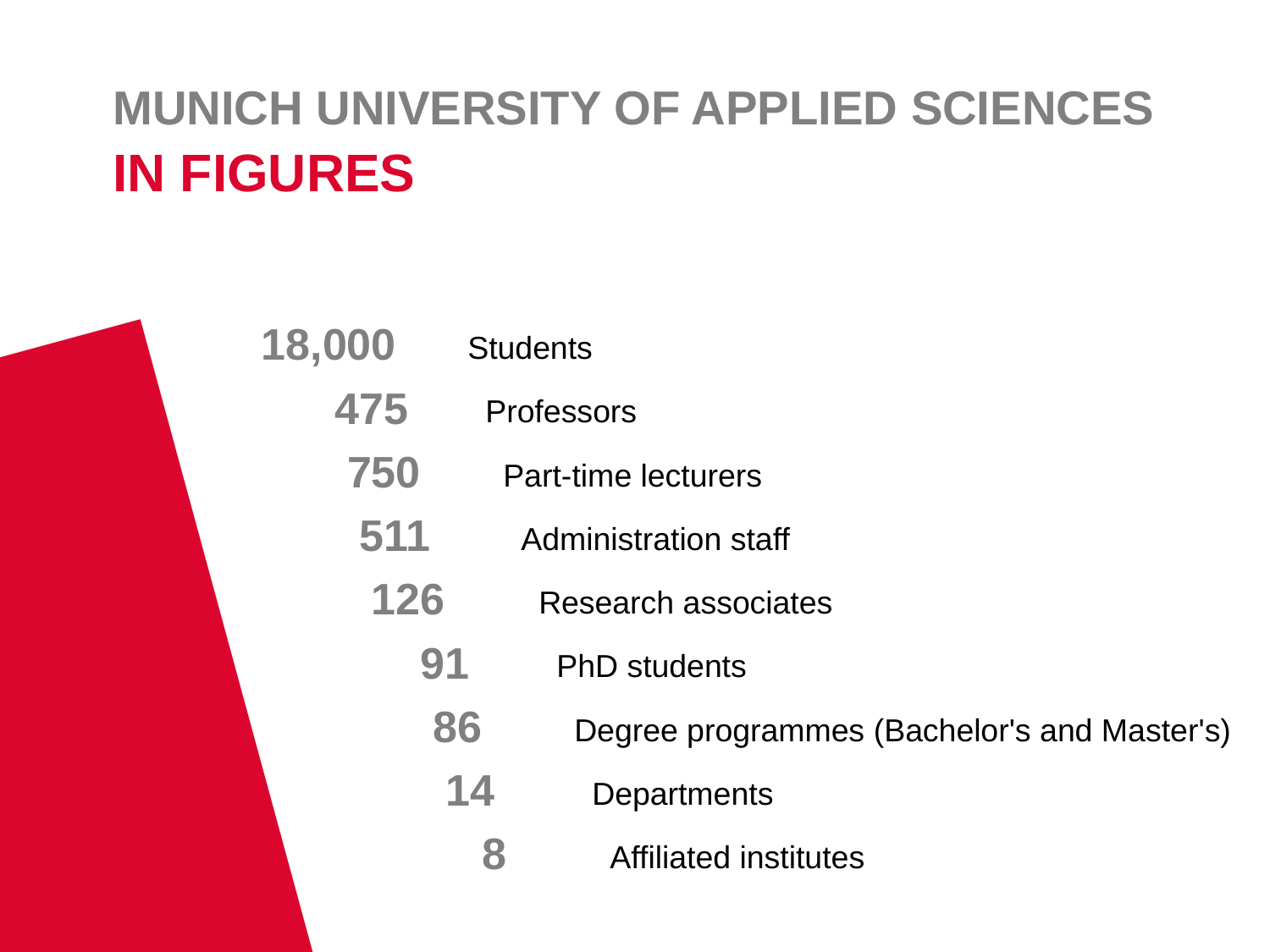

MUNICH UNIVERSITY OF APPLIED SCIENCES
In FIGURES
Students
  Professors
    Part-time lecturers
      Administration staff
        Research associates
          PhD students
            Degree programmes (Bachelor's and Master's)
              Departments
                Affiliated institutes
 18,000
       475
        750
         511
          126
              91
               86
                14
                   8